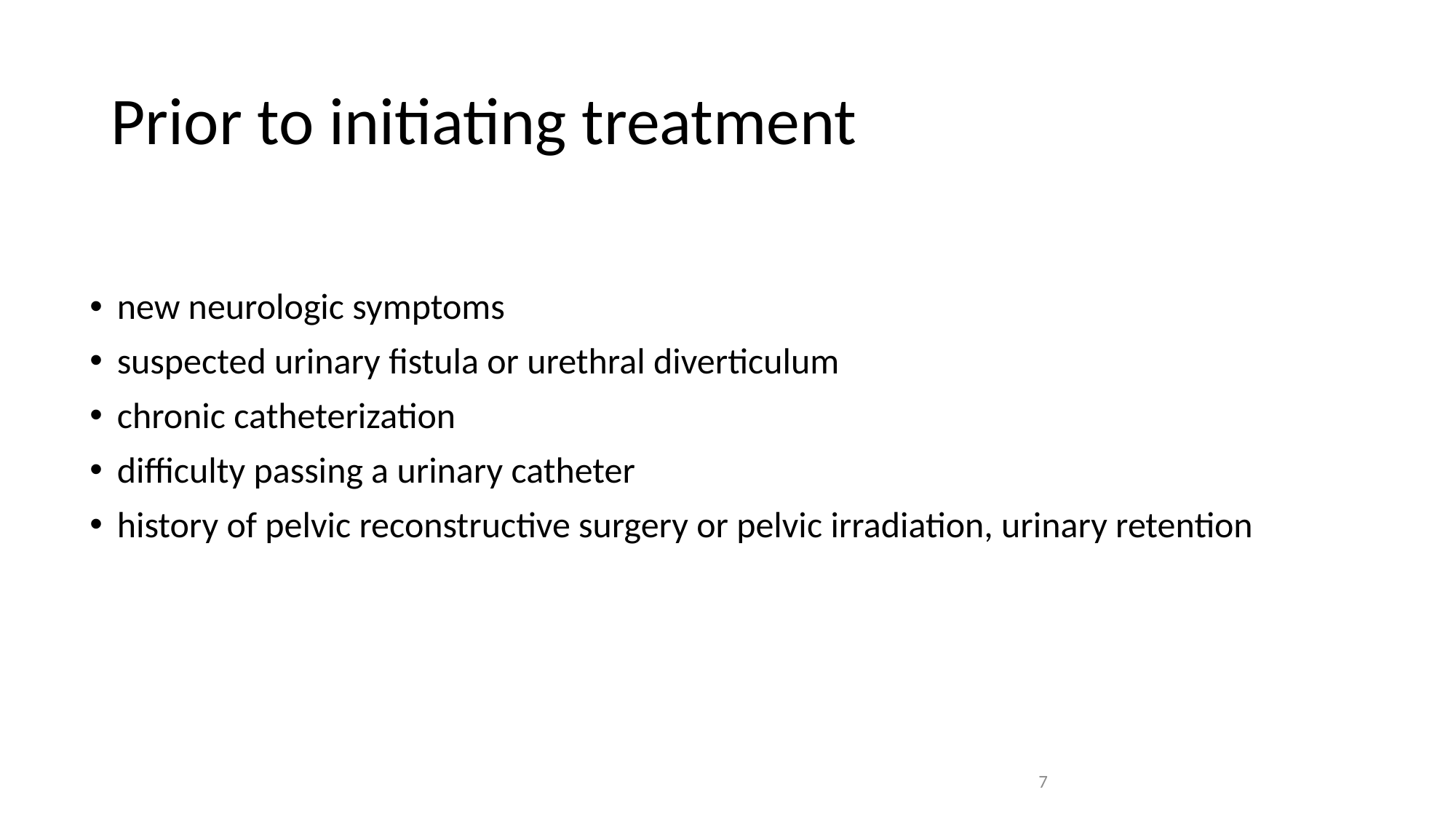

# Prior to initiating treatment
new neurologic symptoms
suspected urinary fistula or urethral diverticulum
chronic catheterization
difficulty passing a urinary catheter
history of pelvic reconstructive surgery or pelvic irradiation, urinary retention

7